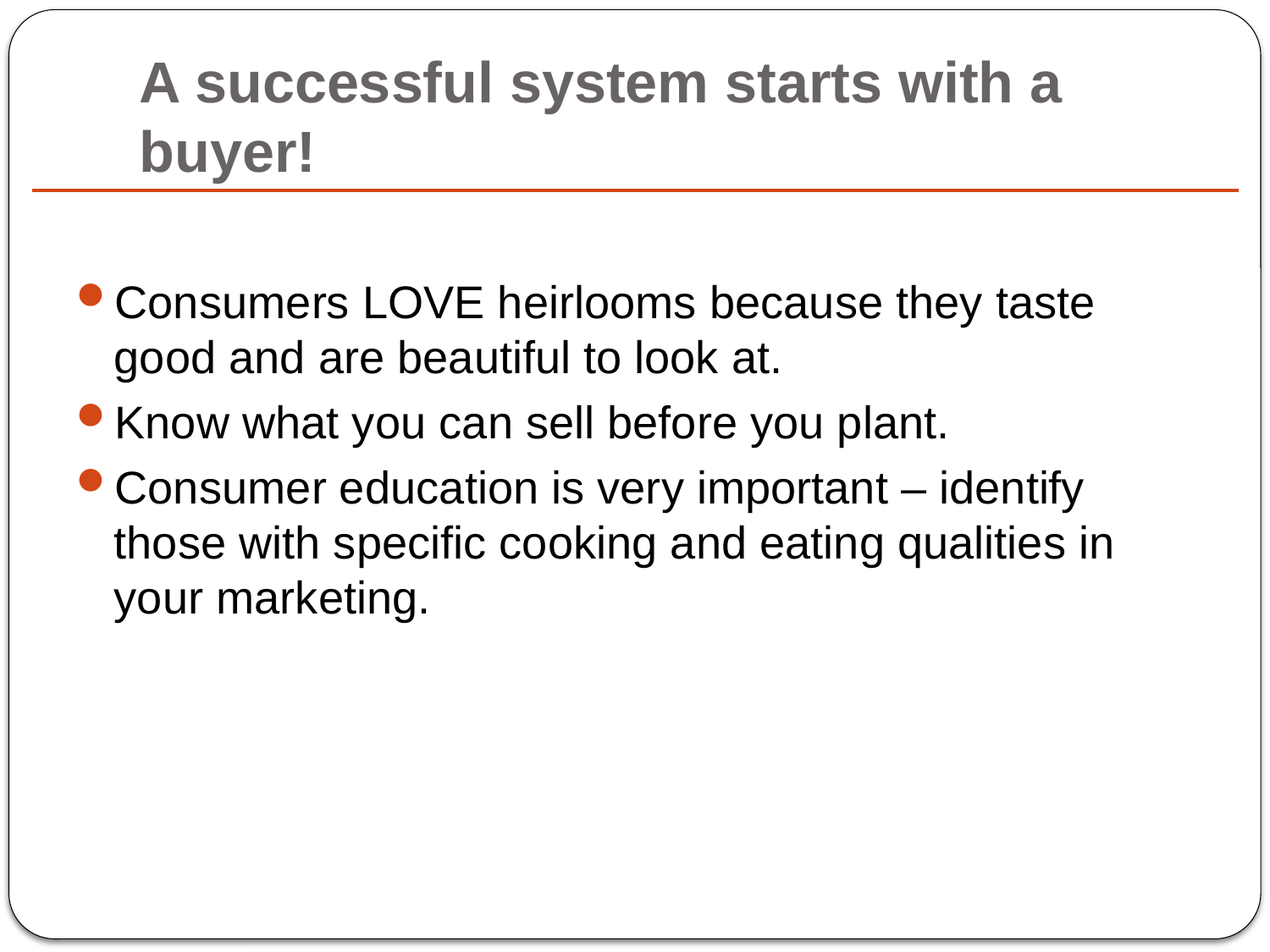

# A successful system starts with a buyer!

Consumers LOVE heirlooms because they taste good and are beautiful to look at.
Know what you can sell before you plant.
Consumer education is very important – identify those with specific cooking and eating qualities in your marketing.